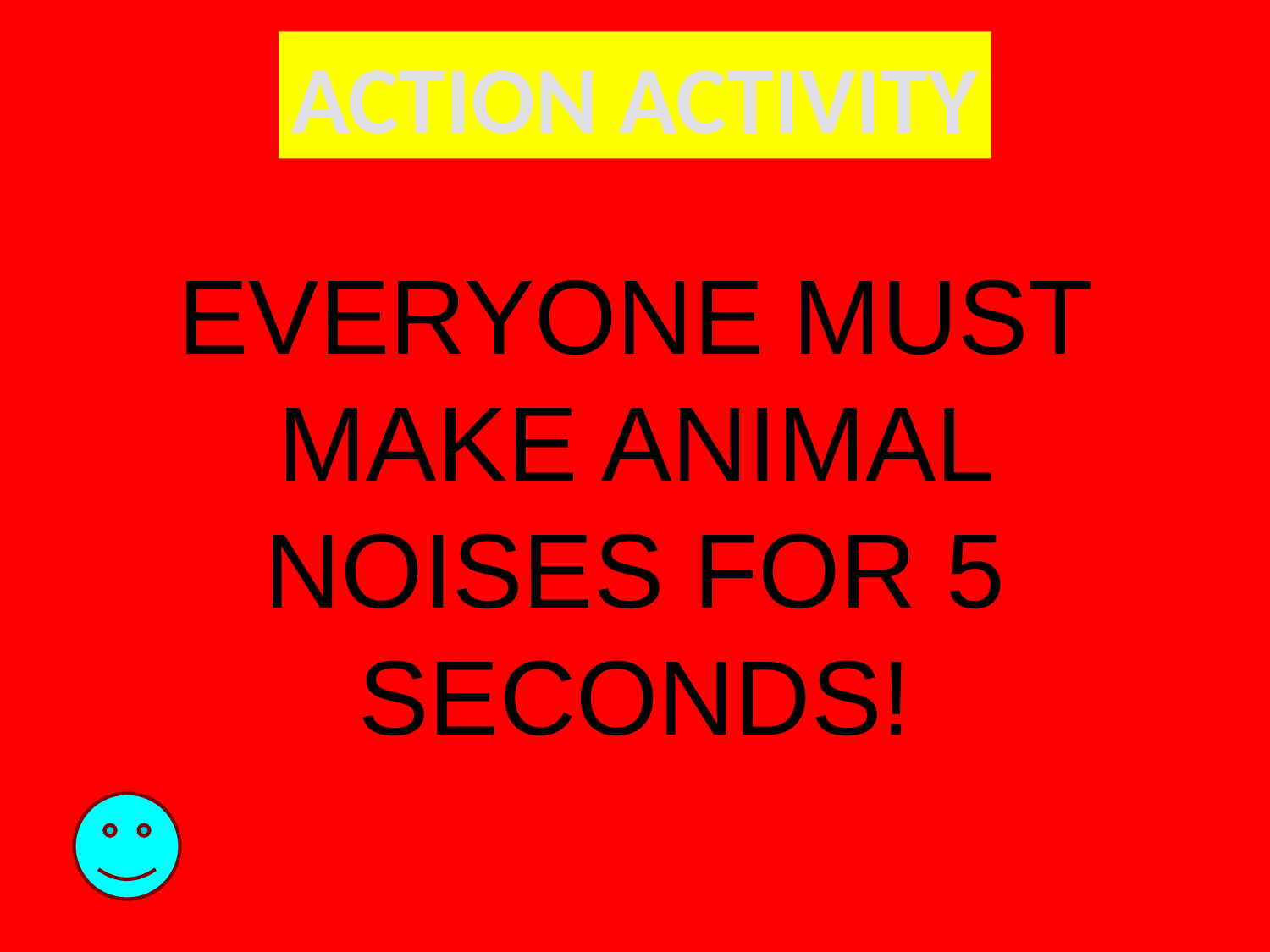

ACTION ACTIVITY
# EVERYONE MUST MAKE ANIMAL NOISES FOR 5 SECONDS!